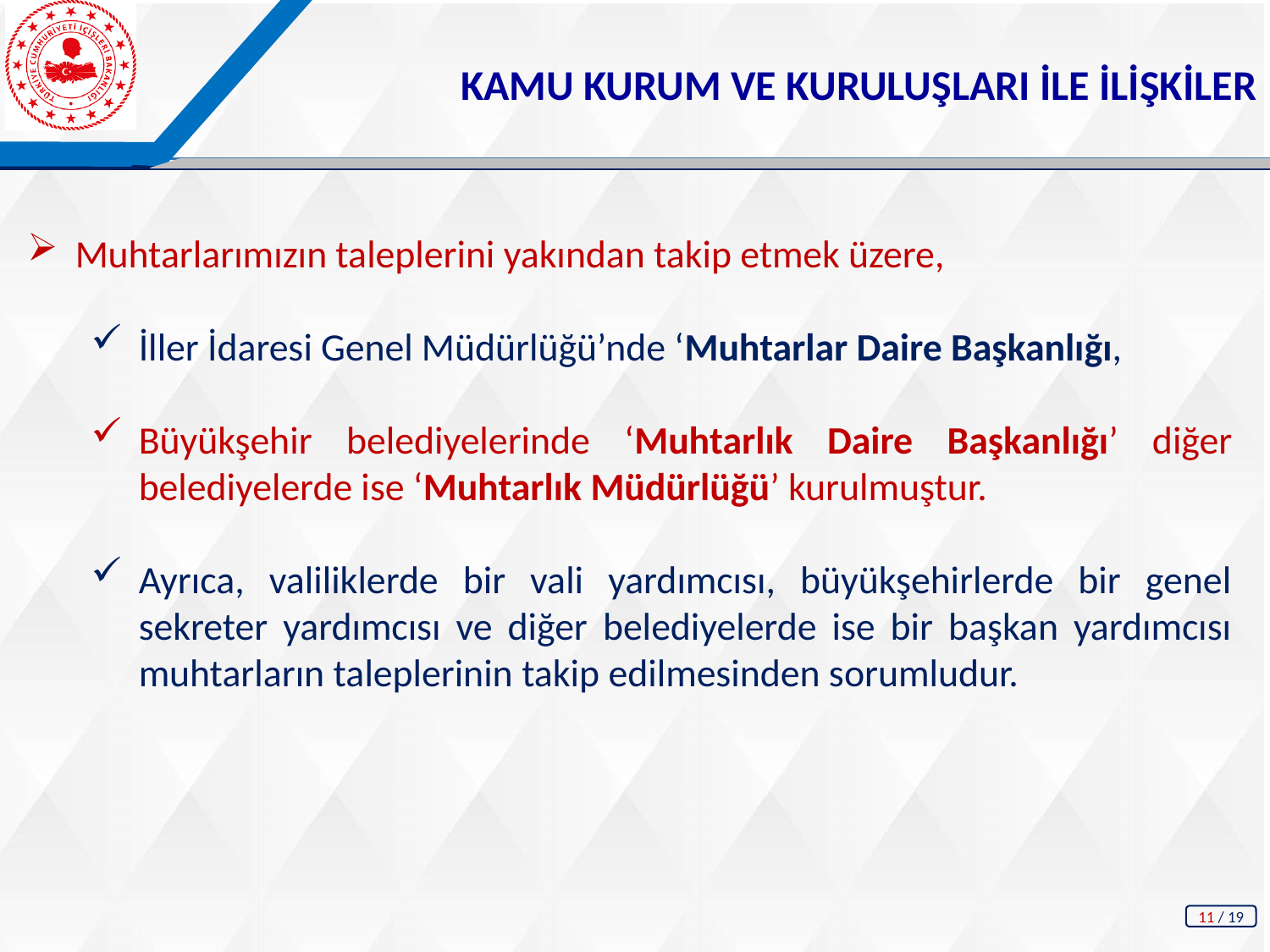

KAMU KURUM VE KURULUŞLARI İLE İLİŞKİLER

Muhtarlarımızın taleplerini yakından takip etmek üzere,

İller İdaresi Genel Müdürlüğü’nde ‘Muhtarlar Daire Başkanlığı,

Büyükşehir belediyelerinde ‘Muhtarlık Daire Başkanlığı’ diğer belediyelerde ise ‘Muhtarlık Müdürlüğü’ kurulmuştur.

Ayrıca, valiliklerde bir vali yardımcısı, büyükşehirlerde bir genel sekreter yardımcısı ve diğer belediyelerde ise bir başkan yardımcısı muhtarların taleplerinin takip edilmesinden sorumludur.